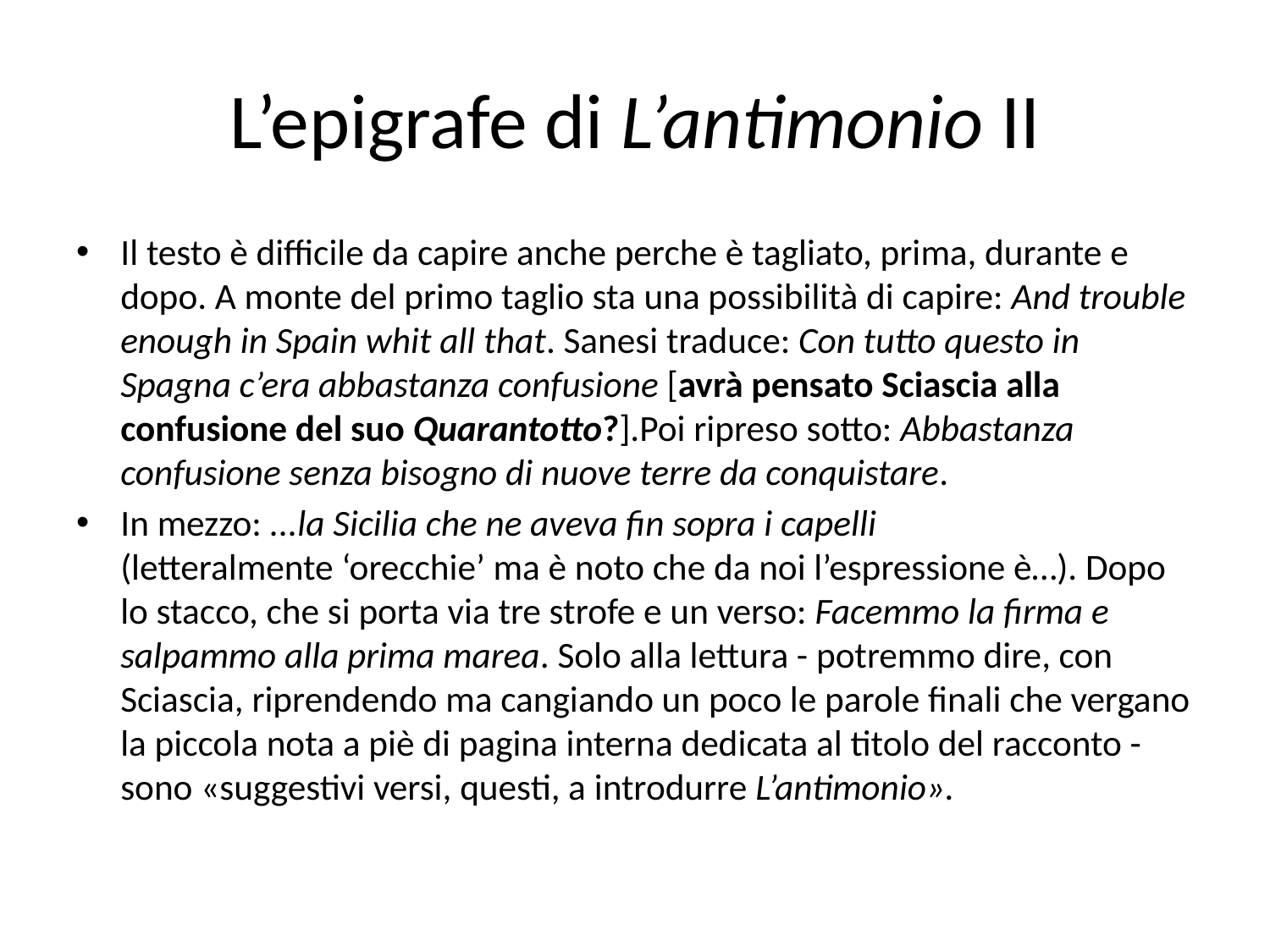

# L’epigrafe di L’antimonio II
Il testo è difficile da capire anche perche è tagliato, prima, durante e dopo. A monte del primo taglio sta una possibilità di capire: And trouble enough in Spain whit all that. Sanesi traduce: Con tutto questo in Spagna c’era abbastanza confusione [avrà pensato Sciascia alla confusione del suo Quarantotto?].Poi ripreso sotto: Abbastanza confusione senza bisogno di nuove terre da conquistare.
In mezzo: ...la Sicilia che ne aveva fin sopra i capelli (letteralmente ‘orecchie’ ma è noto che da noi l’espressione è…). Dopo lo stacco, che si porta via tre strofe e un verso: Facemmo la firma e salpammo alla prima marea. Solo alla lettura - potremmo dire, con Sciascia, riprendendo ma cangiando un poco le parole finali che vergano la piccola nota a piè di pagina interna dedicata al titolo del racconto - sono «suggestivi versi, questi, a introdurre L’antimonio».